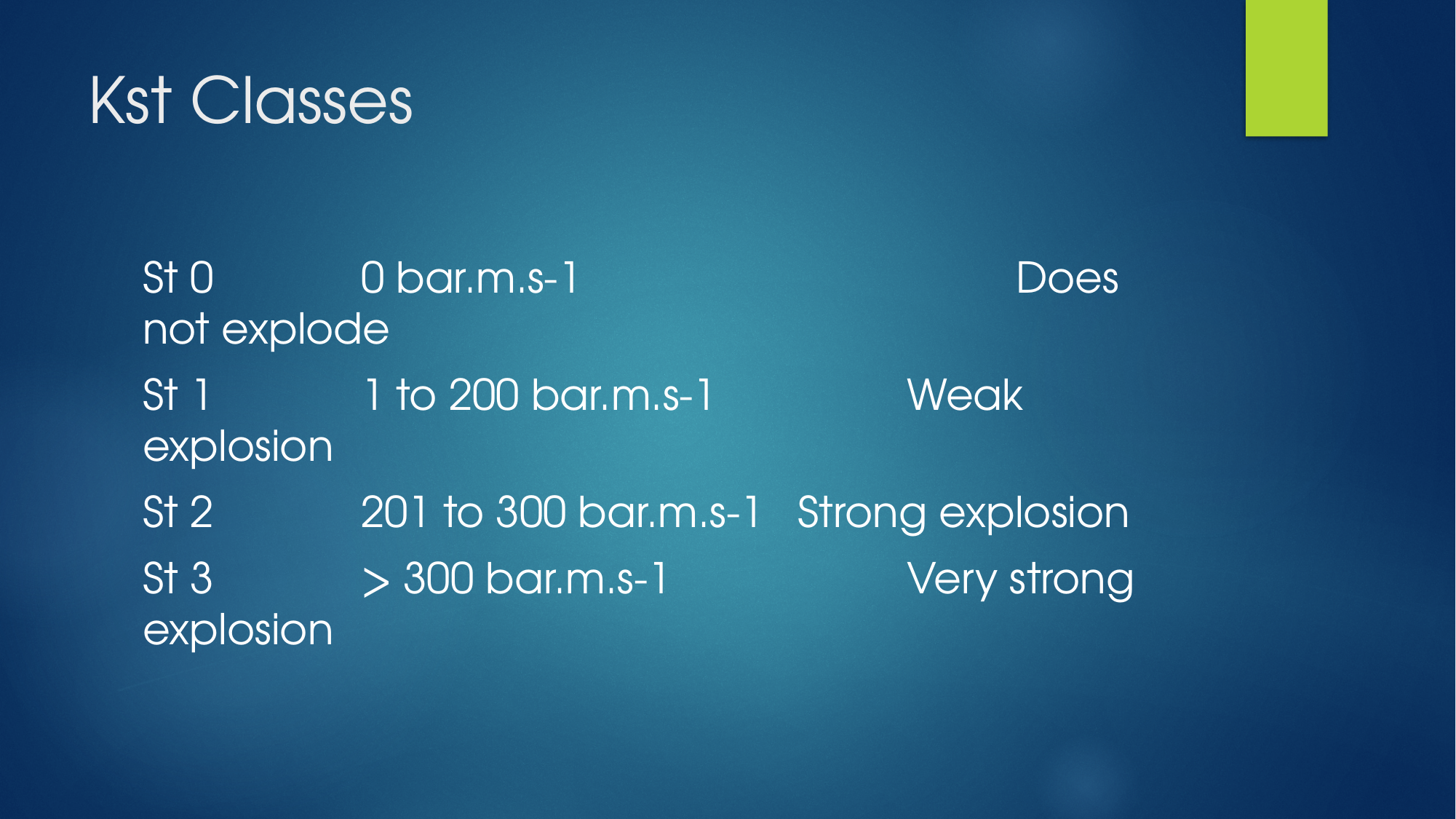

# Kst Classes
St 0 		0 bar.m.s-1 				Does not explode
St 1 		1 to 200 bar.m.s-1 		Weak explosion
St 2 		201 to 300 bar.m.s-1 	Strong explosion
St 3 		> 300 bar.m.s-1			Very strong explosion